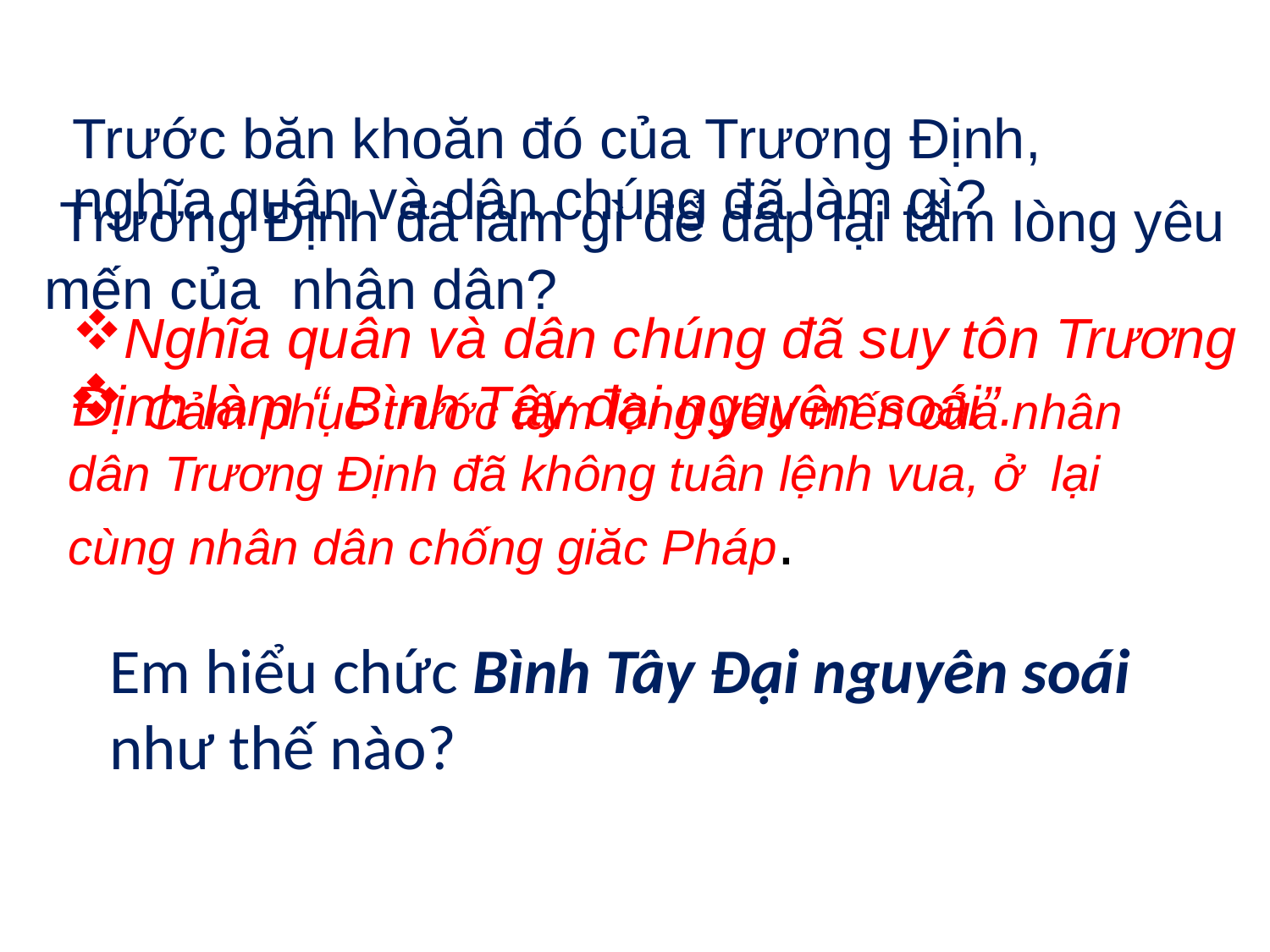

Trước băn khoăn đó của Trương Định, nghĩa quân và dân chúng đã làm gì?
 Trương Định đã làm gì để đáp lại tấm lòng yêu mến của  nhân dân?
Nghĩa quân và dân chúng đã suy	tôn Trương Định làm “ Bình Tây đại nguyên soái”.
 Cảm phục trước tấm lòng yêu mến của nhân dân Trương Định đã không tuân lệnh vua, ở  lại cùng nhân dân chống giăc Pháp.
Em hiểu chức Bình Tây Đại nguyên soái như thế nào?